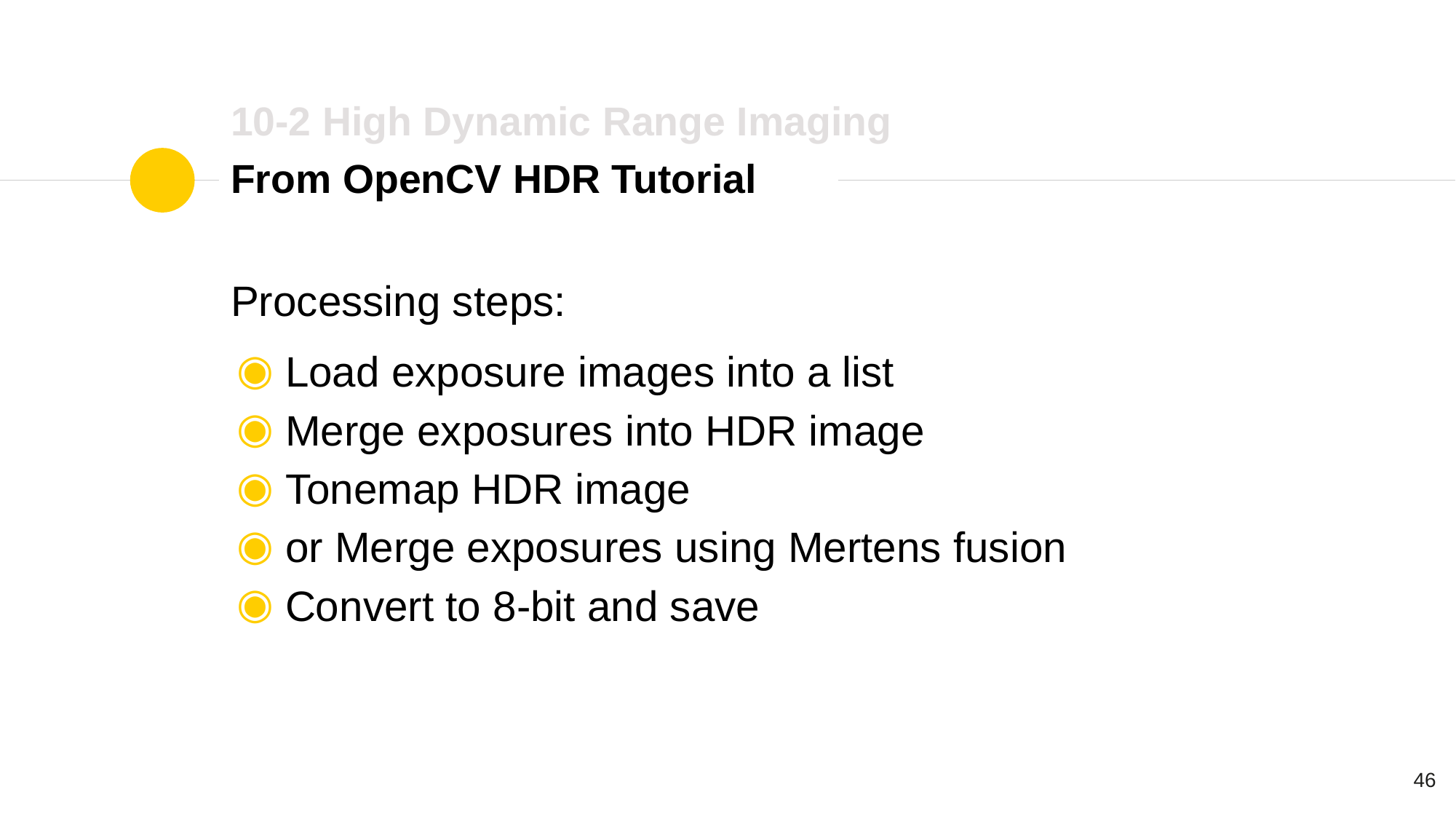

10-2 High Dynamic Range Imaging
# From OpenCV HDR Tutorial
Processing steps:
Load exposure images into a list
Merge exposures into HDR image
Tonemap HDR image
or Merge exposures using Mertens fusion
Convert to 8-bit and save

46